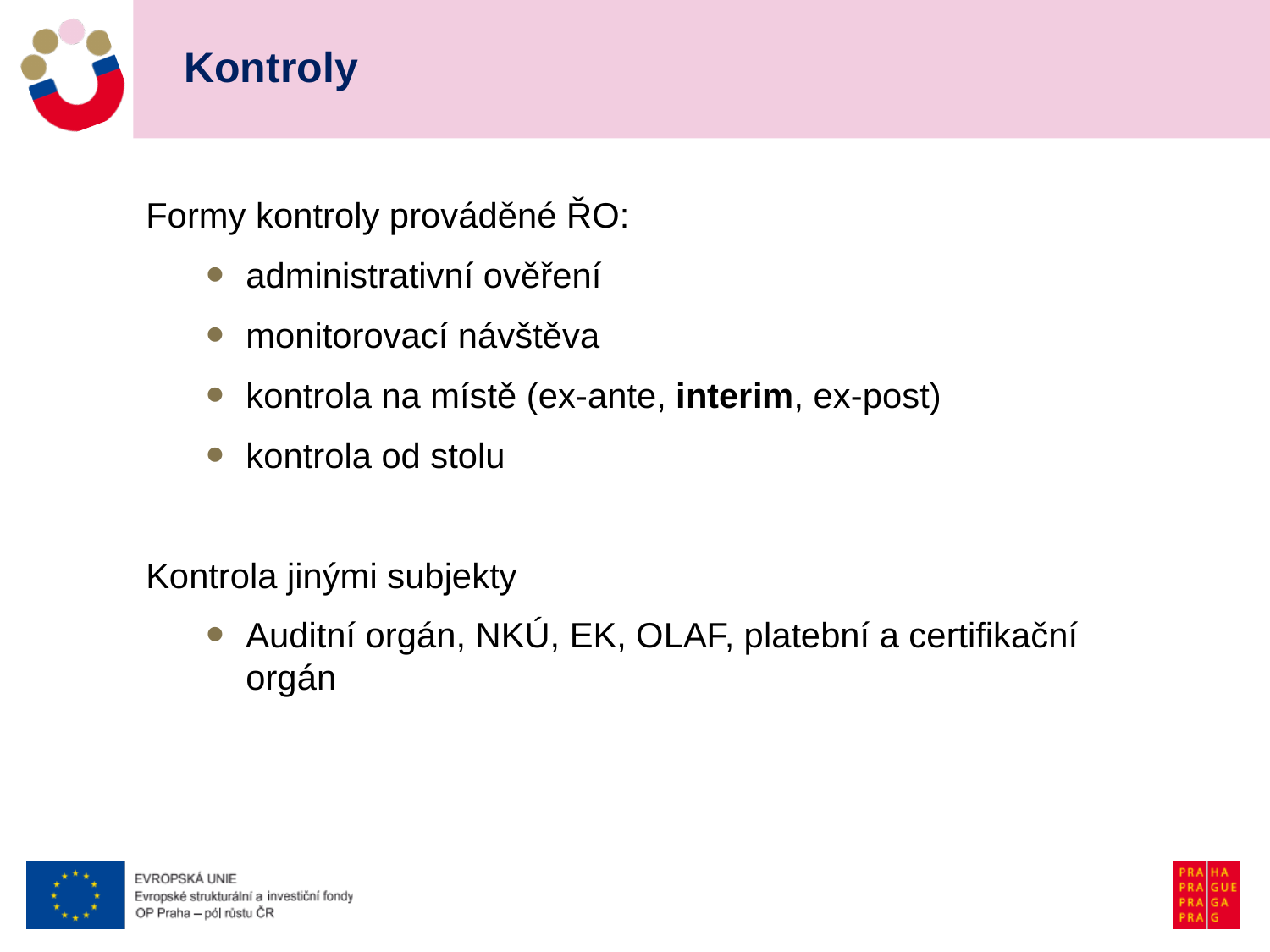

# Kontroly
Formy kontroly prováděné ŘO:
administrativní ověření
monitorovací návštěva
kontrola na místě (ex-ante, interim, ex-post)
kontrola od stolu

Kontrola jinými subjekty
Auditní orgán, NKÚ, EK, OLAF, platební a certifikační orgán